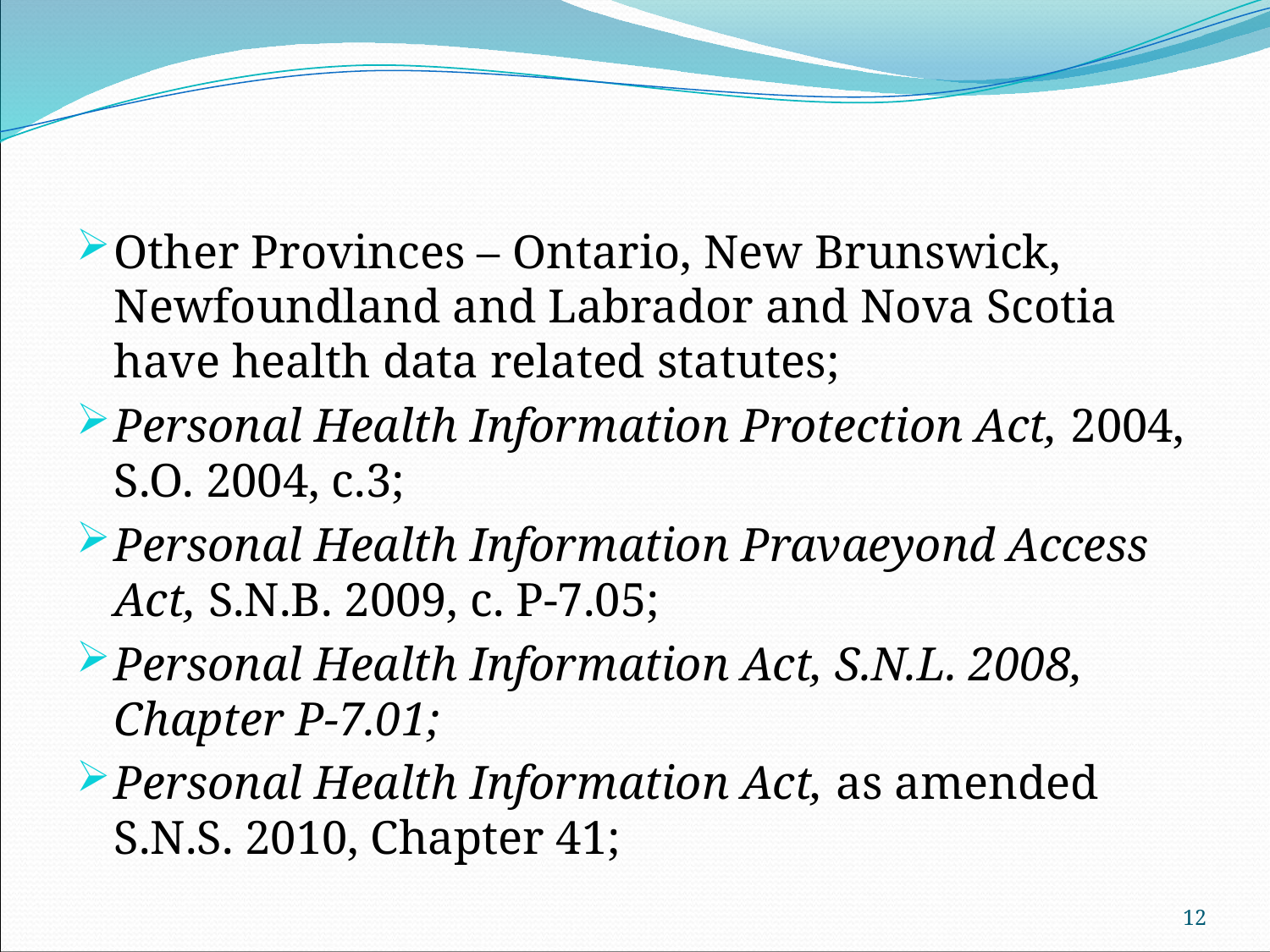

#
Other Provinces – Ontario, New Brunswick, Newfoundland and Labrador and Nova Scotia have health data related statutes;
Personal Health Information Protection Act, 2004, S.O. 2004, c.3;
Personal Health Information Pravaeyond Access Act, S.N.B. 2009, c. P-7.05;
Personal Health Information Act, S.N.L. 2008, Chapter P-7.01;
Personal Health Information Act, as amended S.N.S. 2010, Chapter 41;

12